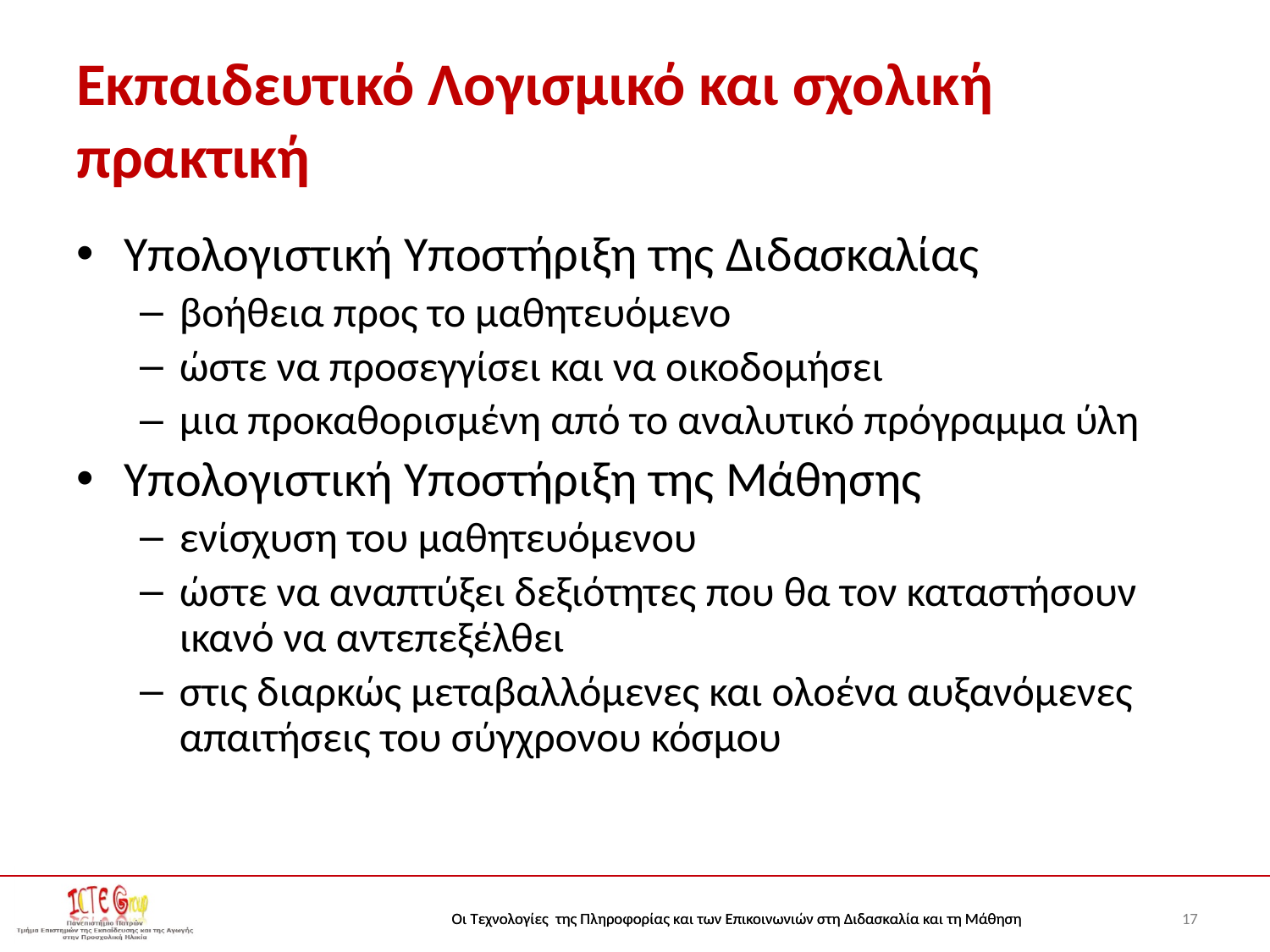

# Εκπαιδευτικό Λογισμικό και σχολική πρακτική
Yπολογιστική Υποστήριξη της Διδασκαλίας
βοήθεια προς το μαθητευόμενο
ώστε να προσεγγίσει και να οικοδομήσει
μια προκαθορισμένη από το αναλυτικό πρόγραμμα ύλη
Yπολογιστική Υποστήριξη της Μάθησης
ενίσχυση του μαθητευόμενου
ώστε να αναπτύξει δεξιότητες που θα τον καταστήσουν ικανό να αντεπεξέλθει
στις διαρκώς μεταβαλλόμενες και ολοένα αυξανόμενες απαιτήσεις του σύγχρονου κόσμου